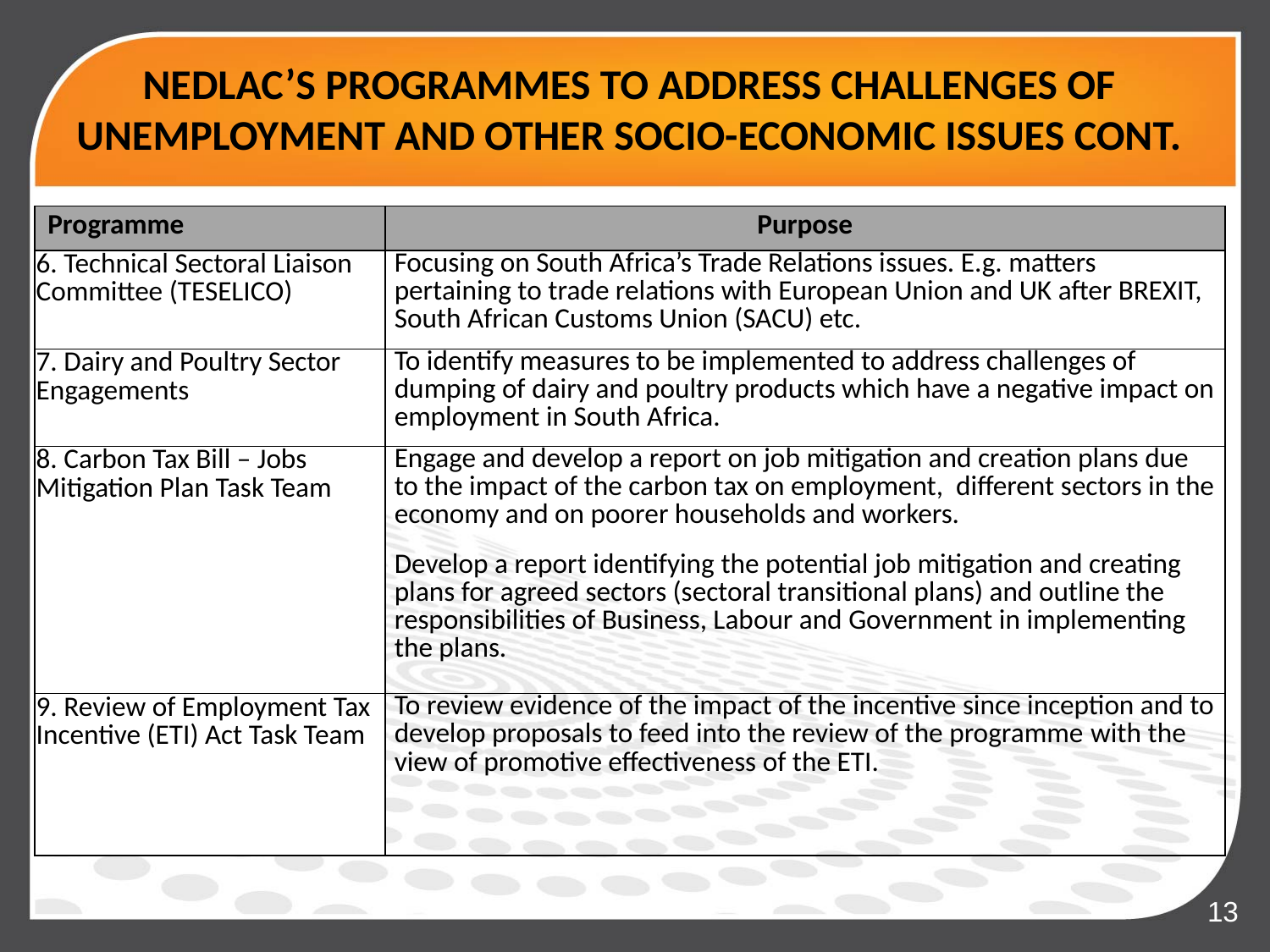

# NEDLAC’S PROGRAMMES TO ADDRESS CHALLENGES OF UNEMPLOYMENT AND OTHER SOCIO-ECONOMIC ISSUES CONT.
| Programme | Purpose |
| --- | --- |
| 6. Technical Sectoral Liaison Committee (TESELICO) | Focusing on South Africa’s Trade Relations issues. E.g. matters pertaining to trade relations with European Union and UK after BREXIT, South African Customs Union (SACU) etc. |
| 7. Dairy and Poultry Sector Engagements | To identify measures to be implemented to address challenges of dumping of dairy and poultry products which have a negative impact on employment in South Africa. |
| 8. Carbon Tax Bill – Jobs Mitigation Plan Task Team | Engage and develop a report on job mitigation and creation plans due to the impact of the carbon tax on employment, different sectors in the economy and on poorer households and workers. Develop a report identifying the potential job mitigation and creating plans for agreed sectors (sectoral transitional plans) and outline the responsibilities of Business, Labour and Government in implementing the plans. |
| 9. Review of Employment Tax Incentive (ETI) Act Task Team | To review evidence of the impact of the incentive since inception and to develop proposals to feed into the review of the programme with the view of promotive effectiveness of the ETI. |
13